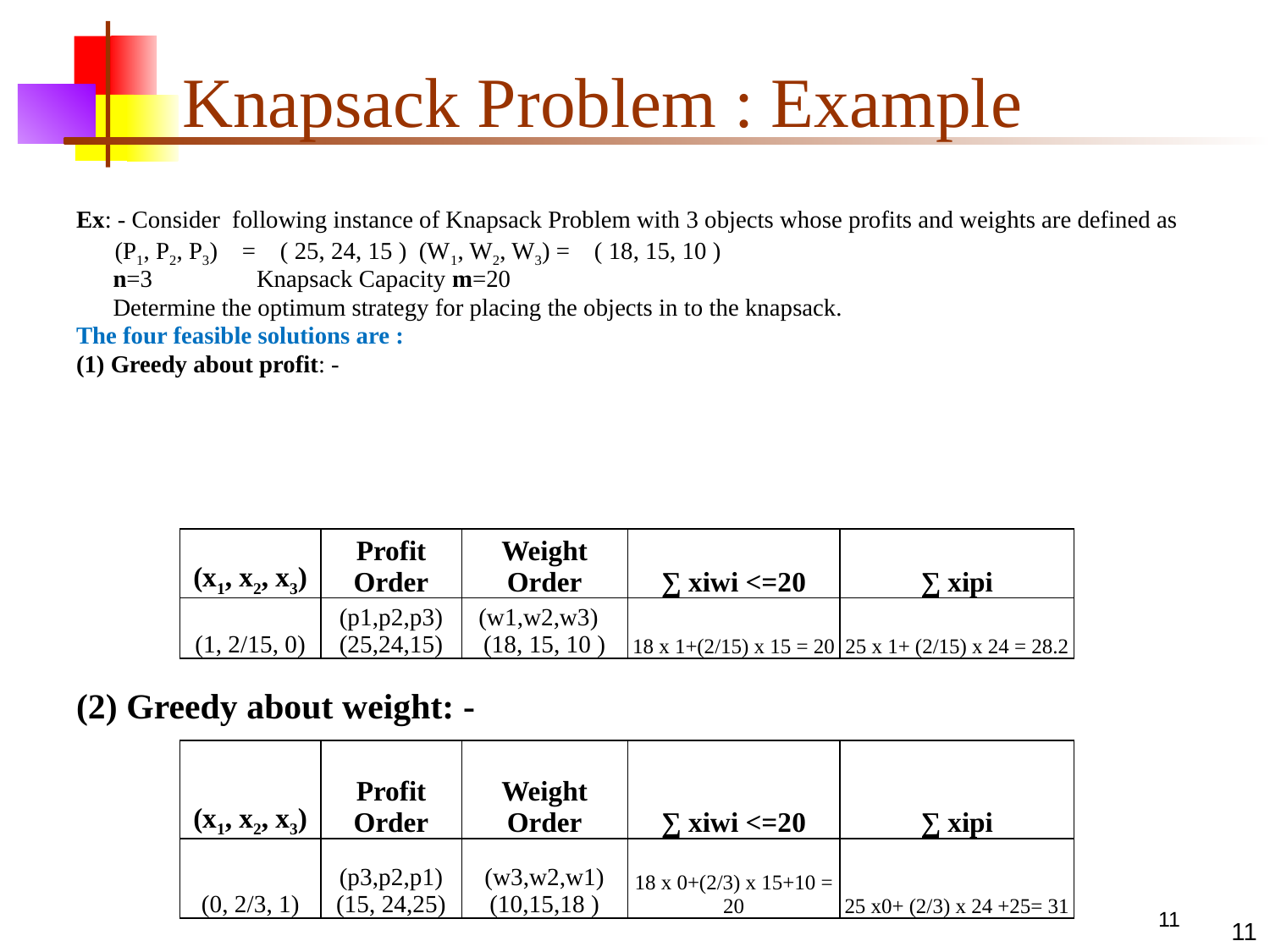

# Knapsack Problem : Example

Ex: - Consider  following instance of Knapsack Problem with 3 objects whose profits and weights are defined as
 	(P1, P2, P3)    =    ( 25, 24, 15 )  (W1, W2, W3) =    ( 18, 15, 10 )
      n=3                 Knapsack Capacity m=20
      Determine the optimum strategy for placing the objects in to the knapsack.
The four feasible solutions are :
(1) Greedy about profit: -

| (x1, x2, x3) | Profit Order | Weight Order | ∑ xiwi <=20 | ∑ xipi |
| --- | --- | --- | --- | --- |
| (1, 2/15, 0) | (p1,p2,p3) (25,24,15) | (w1,w2,w3) (18, 15, 10 ) | 18 x 1+(2/15) x 15 = 20 | 25 x 1+ (2/15) x 24 = 28.2 |
(2) Greedy about weight: -
| (x1, x2, x3) | Profit Order | Weight Order | ∑ xiwi <=20 | ∑ xipi |
| --- | --- | --- | --- | --- |
| (0, 2/3, 1) | (p3,p2,p1) (15, 24,25) | (w3,w2,w1) (10,15,18 ) | 18 x 0+(2/3) x 15+10 = 20 | 25 x0+ (2/3) x 24 +25= 31 |
11